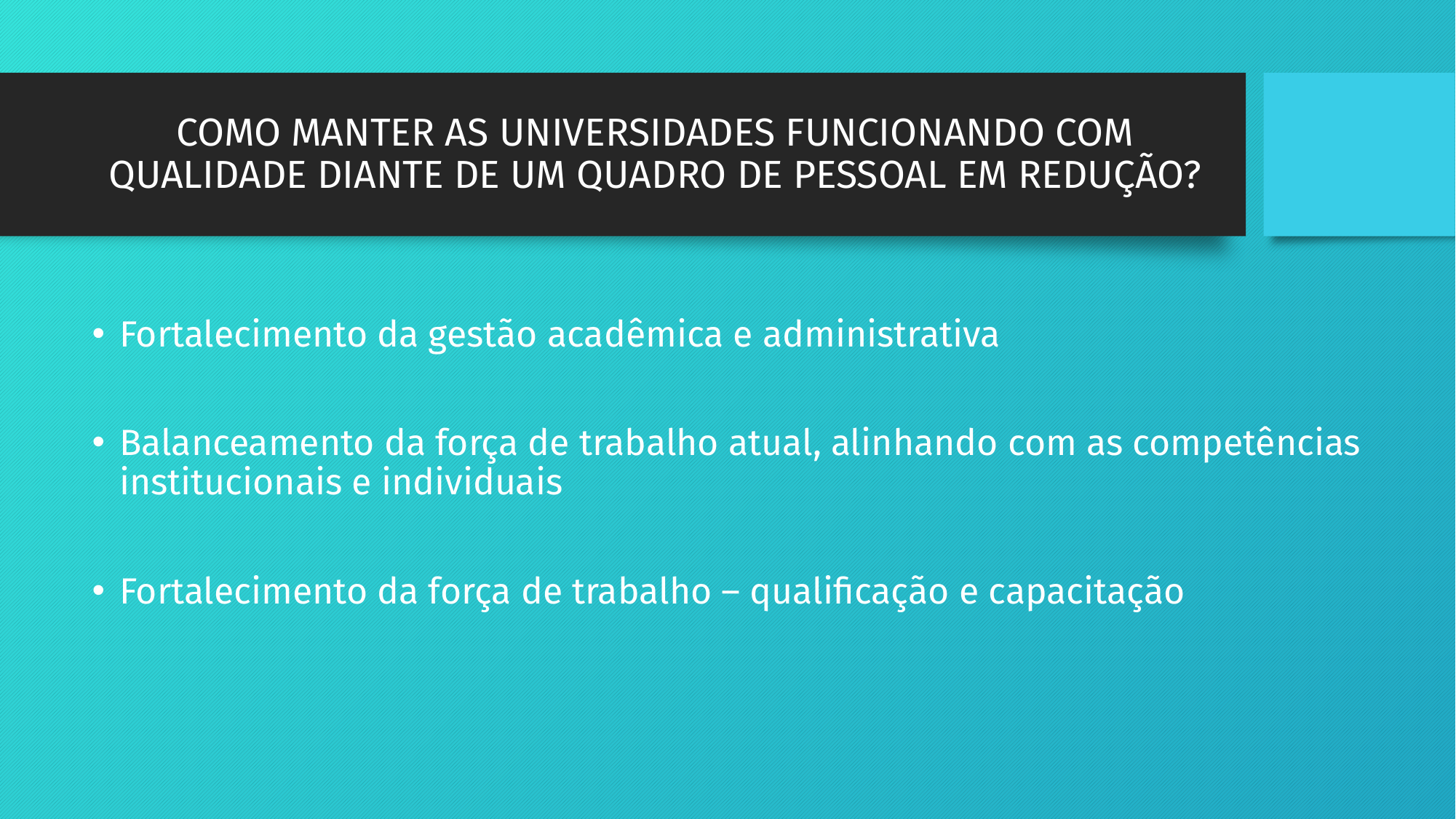

# COMO MANTER AS UNIVERSIDADES FUNCIONANDO COM QUALIDADE DIANTE DE UM QUADRO DE PESSOAL EM REDUÇÃO?
Fortalecimento da gestão acadêmica e administrativa

Balanceamento da força de trabalho atual, alinhando com as competências institucionais e individuais

Fortalecimento da força de trabalho – qualificação e capacitação